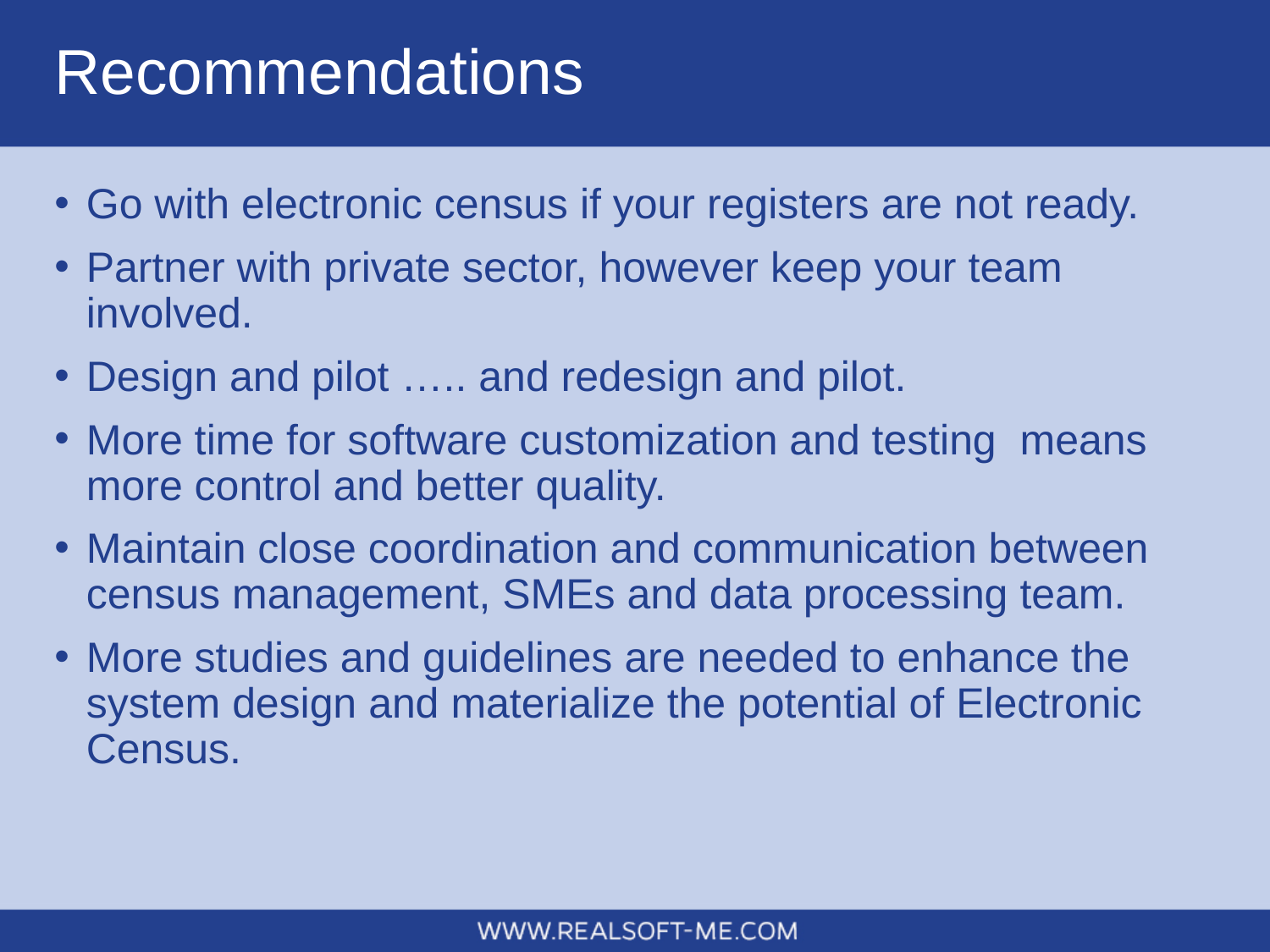

# Recommendations
Go with electronic census if your registers are not ready.
Partner with private sector, however keep your team involved.
Design and pilot ….. and redesign and pilot.
More time for software customization and testing  means more control and better quality.
Maintain close coordination and communication between census management, SMEs and data processing team.
More studies and guidelines are needed to enhance the system design and materialize the potential of Electronic Census.